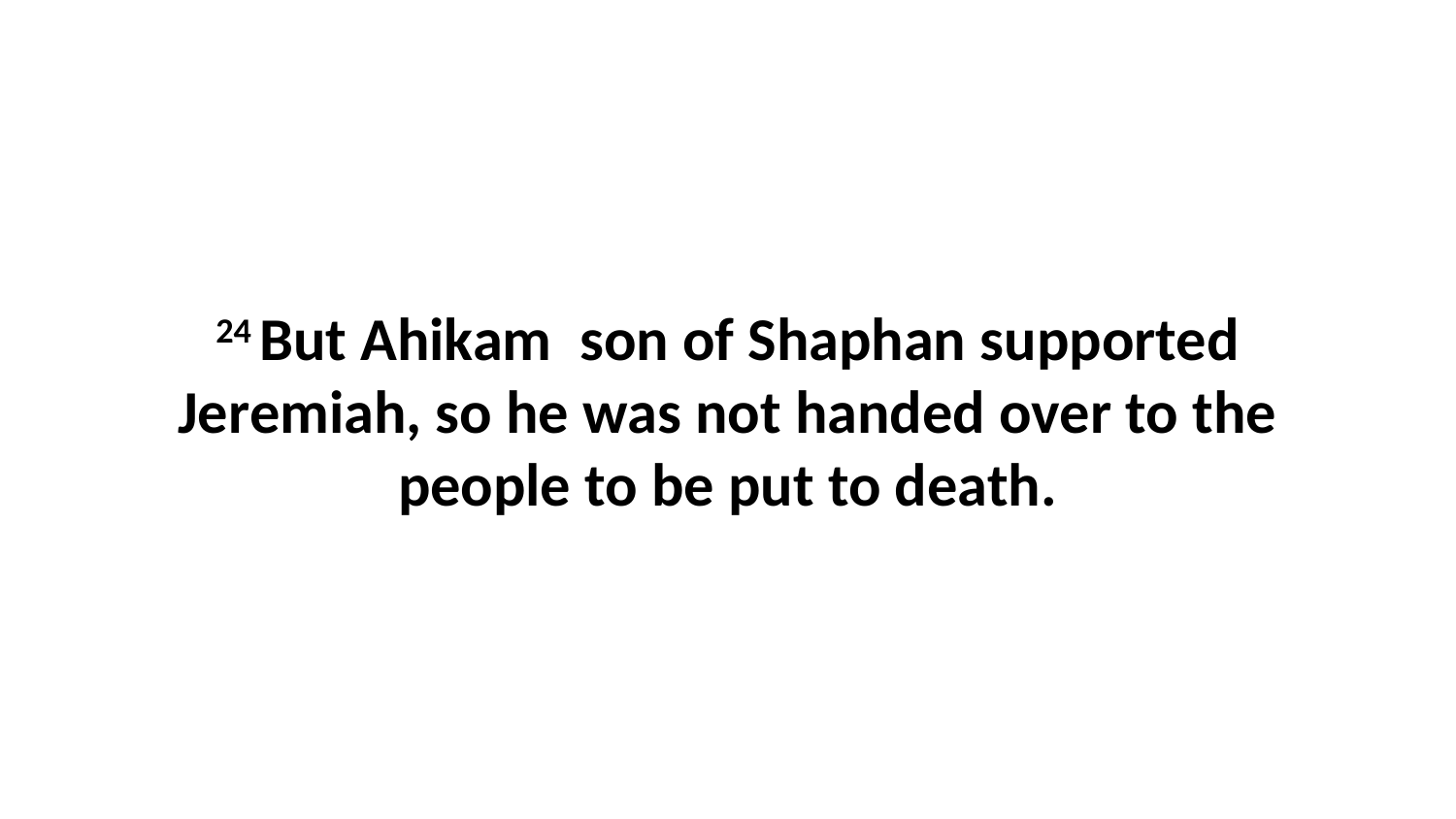

24 But Ahikam  son of Shaphan supported Jeremiah, so he was not handed over to the people to be put to death.